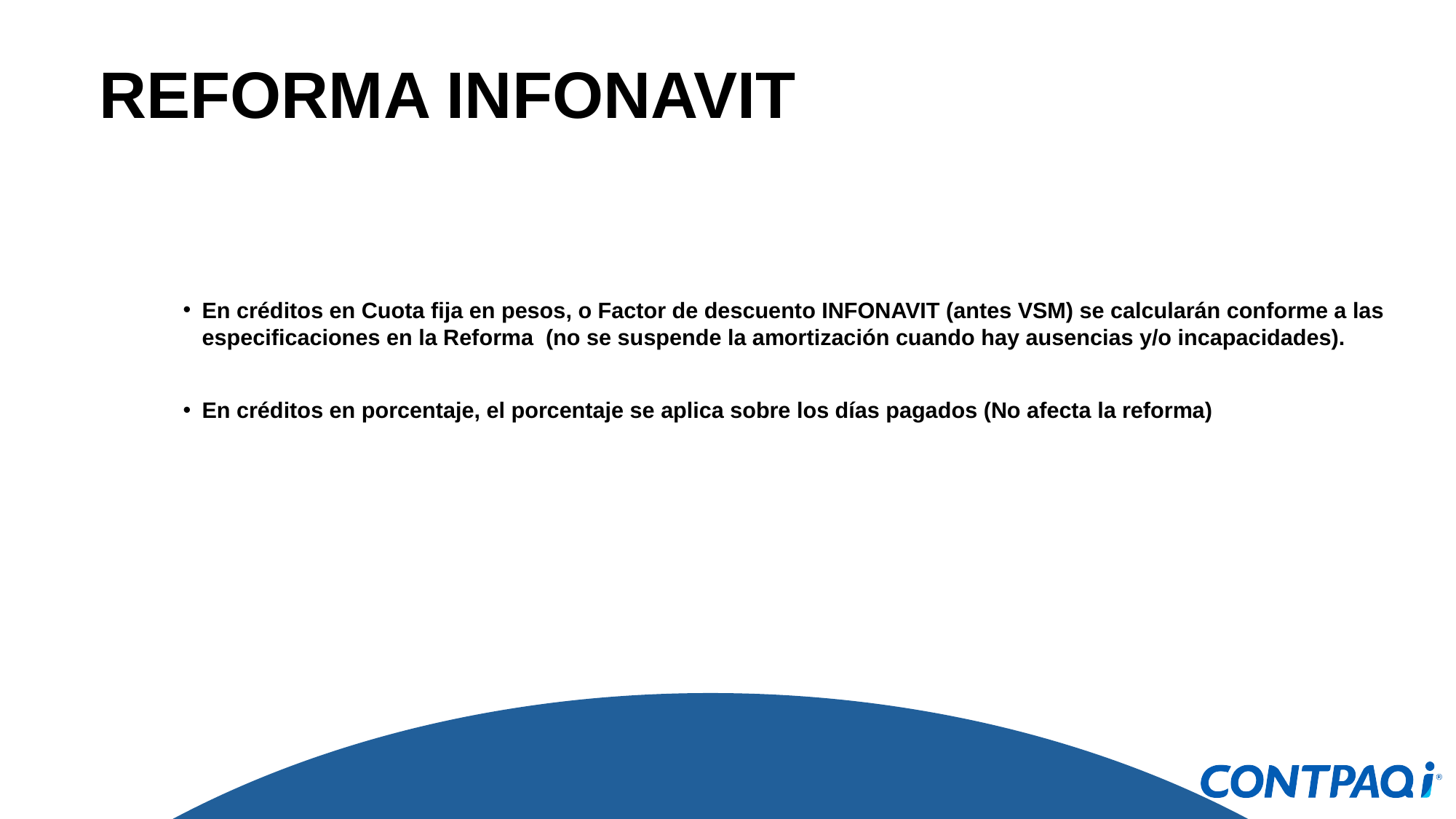

REFORMA INFONAVIT

En créditos en Cuota fija en pesos, o Factor de descuento INFONAVIT (antes VSM) se calcularán conforme a las especificaciones en la Reforma  (no se suspende la amortización cuando hay ausencias y/o incapacidades).
En créditos en porcentaje, el porcentaje se aplica sobre los días pagados (No afecta la reforma)